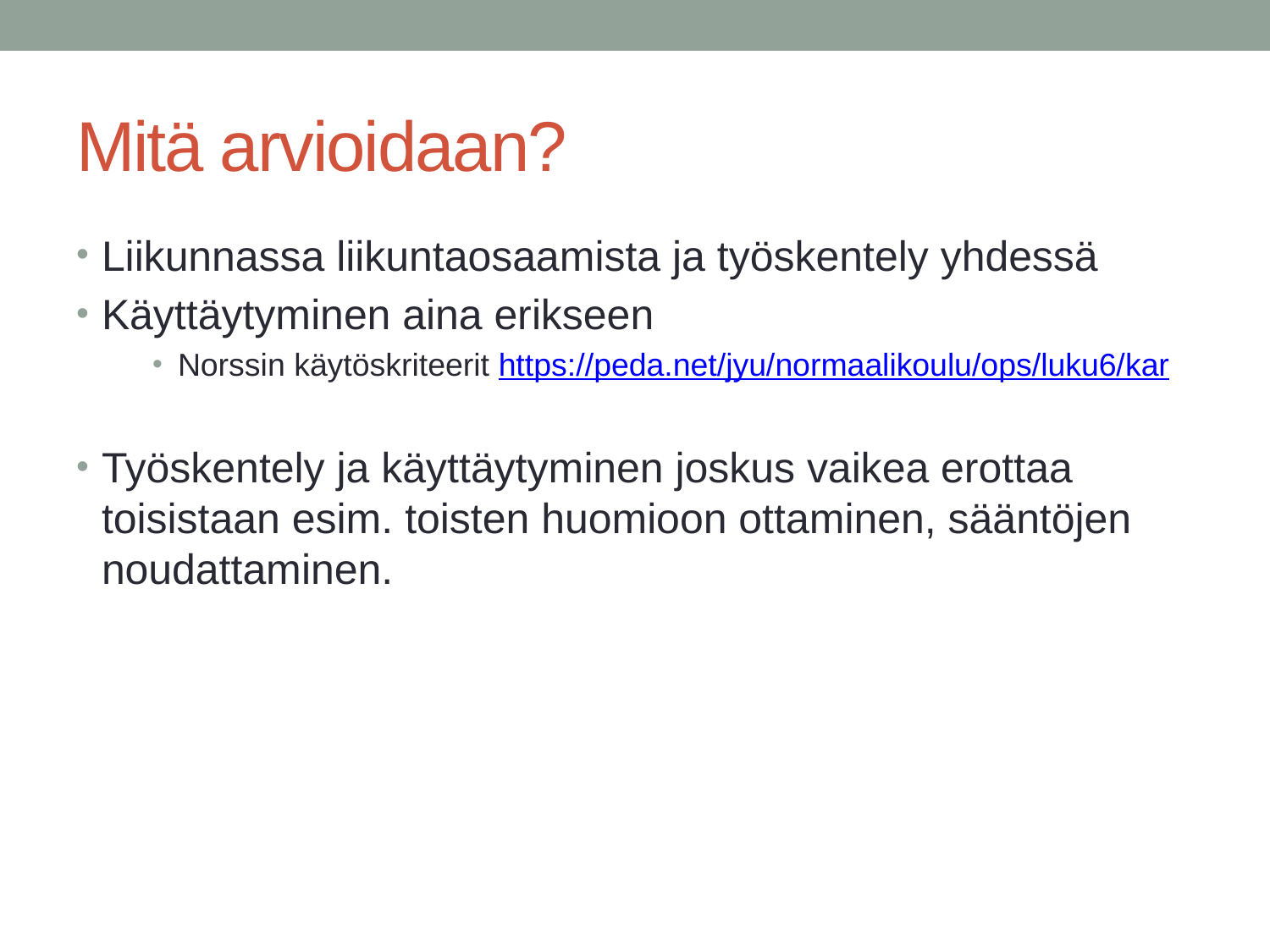

# Mitä arvioidaan?
Liikunnassa liikuntaosaamista ja työskentely yhdessä
Käyttäytyminen aina erikseen
Norssin käytöskriteerit https://peda.net/jyu/normaalikoulu/ops/luku6/kar

Työskentely ja käyttäytyminen joskus vaikea erottaa toisistaan esim. toisten huomioon ottaminen, sääntöjen noudattaminen.